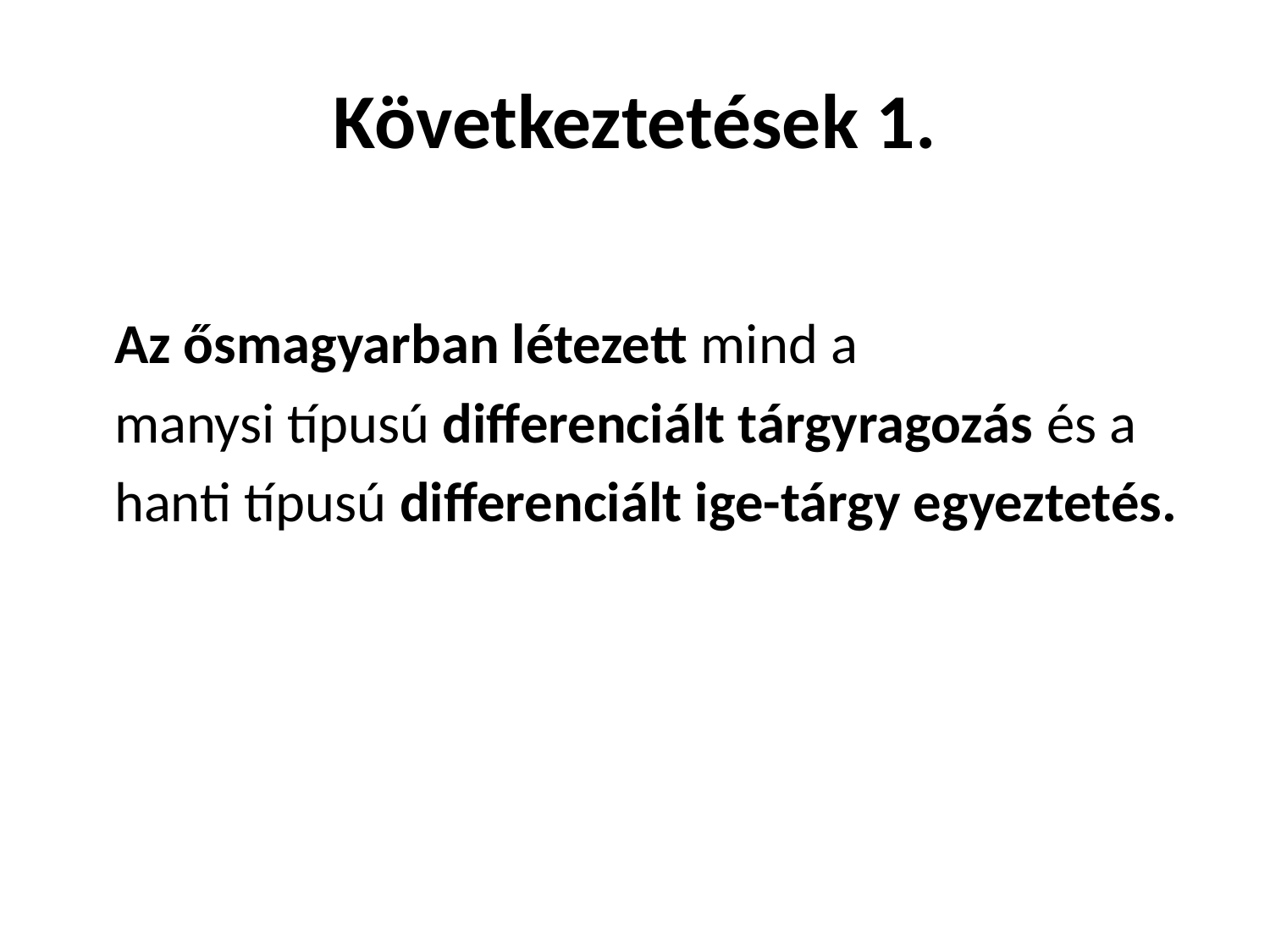

# Következtetések 1.

   Az ősmagyarban létezett mind a
   manysi típusú differenciált tárgyragozás és a
   hanti típusú differenciált ige-tárgy egyeztetés.